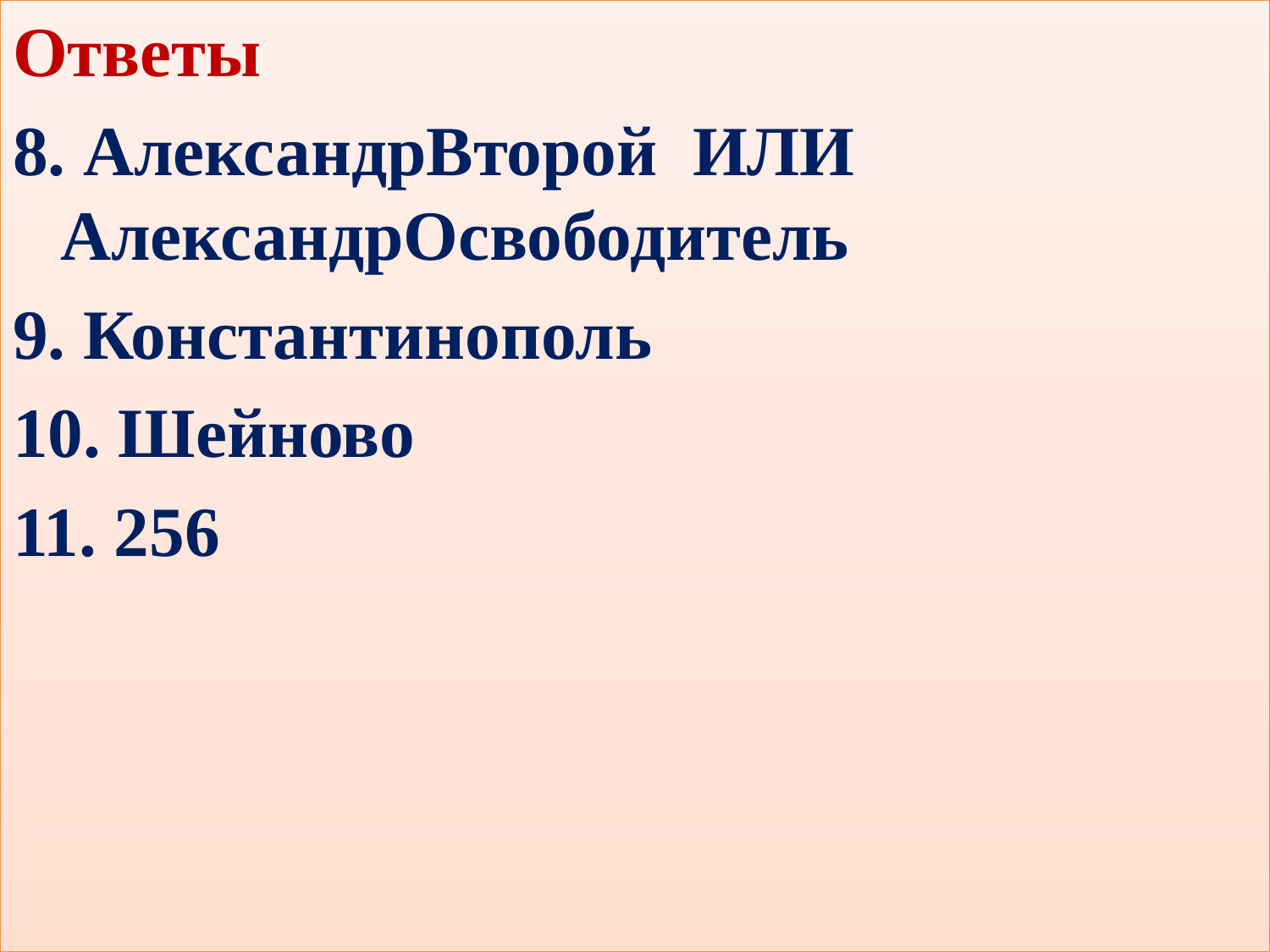

Ответы
8. АлександрВторой  ИЛИ АлександрОсвободитель
9. Константинополь
10. Шейново
11. 256

#